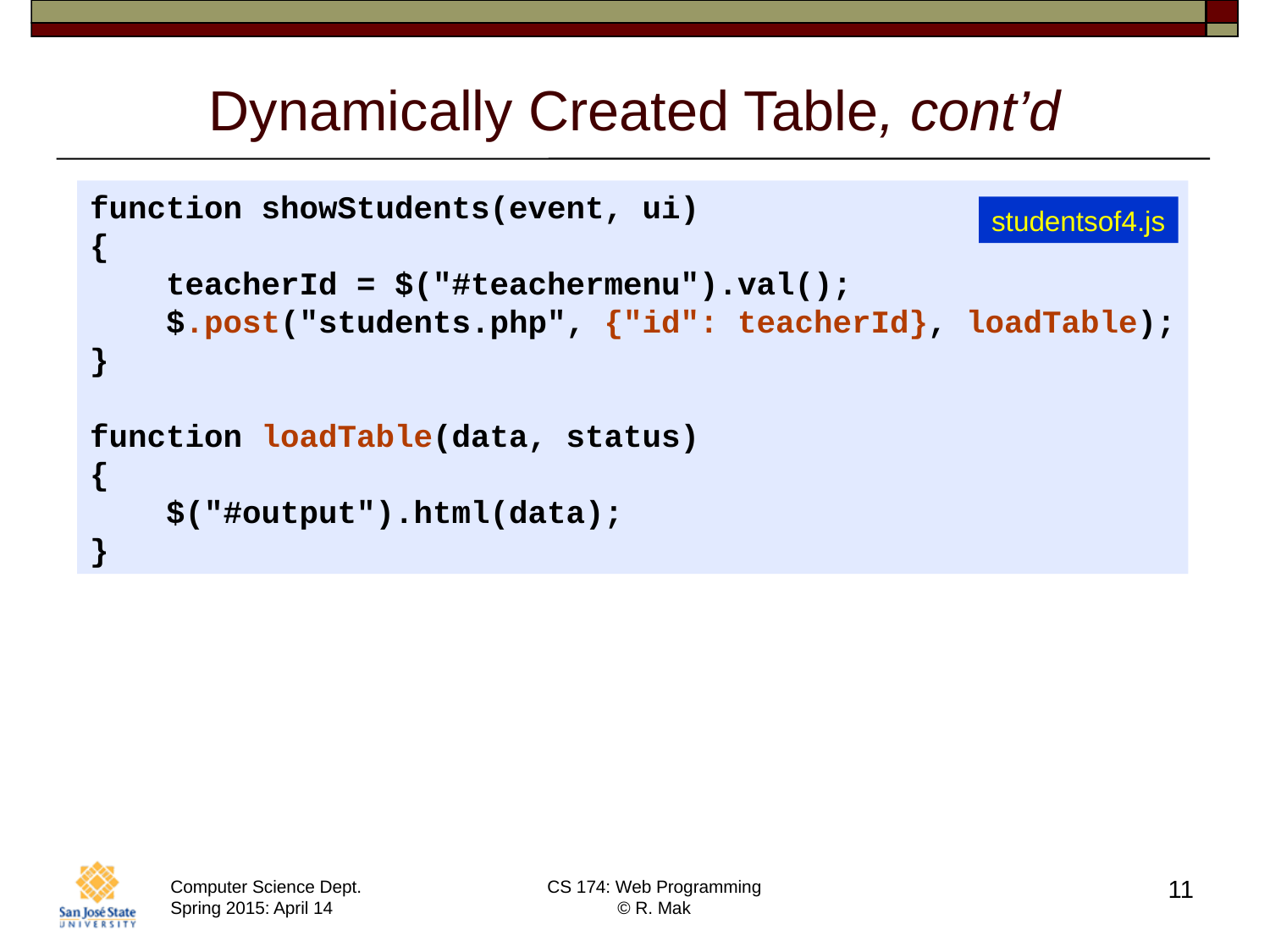

# Dynamically Created Table, cont’d
function showStudents(event, ui)
{
    teacherId = $("#teachermenu").val();
    $.post("students.php", {"id": teacherId}, loadTable);
}

function loadTable(data, status)
{
    $("#output").html(data);
}
studentsof4.js
11